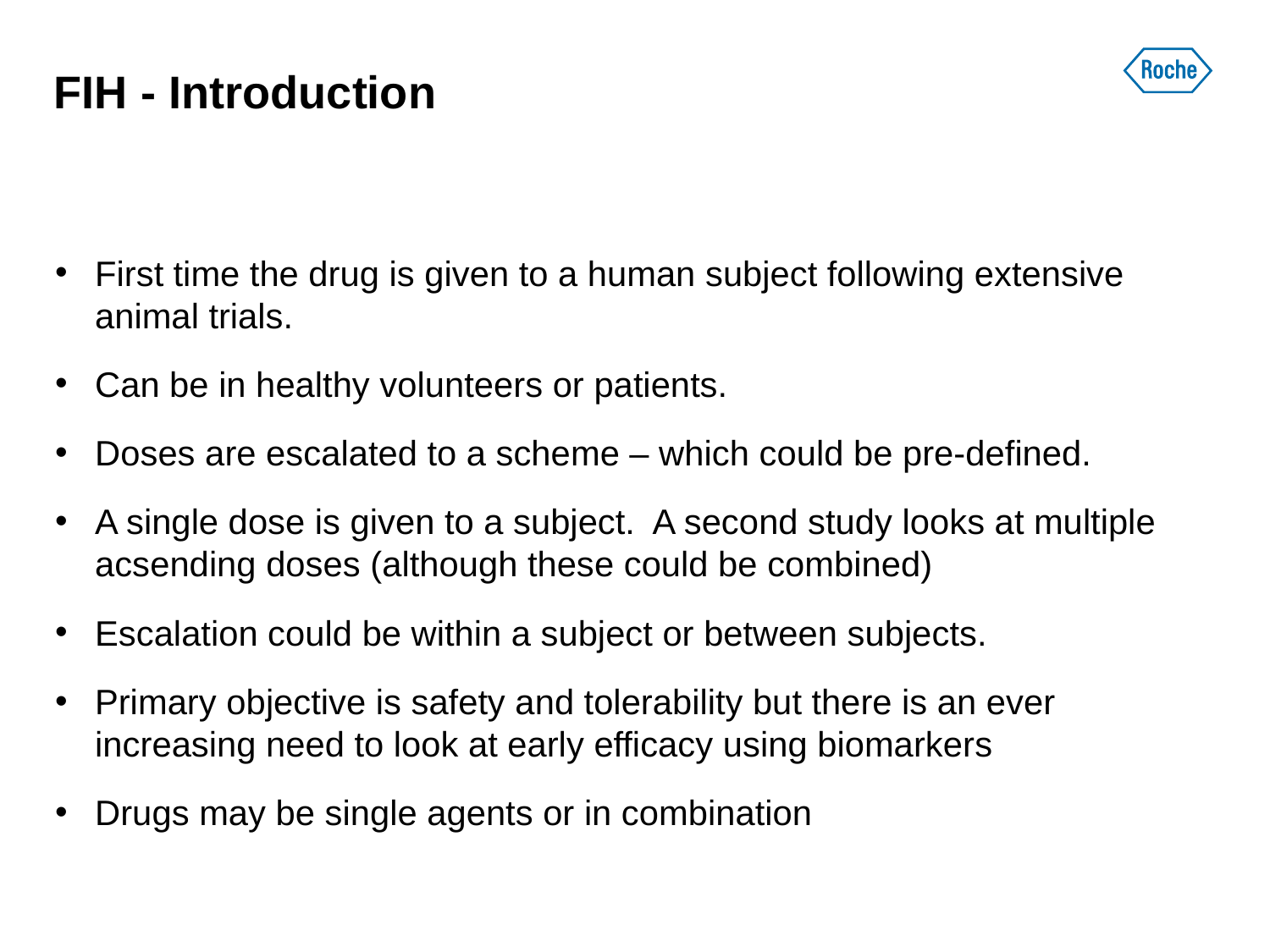

# FIH - Introduction
First time the drug is given to a human subject following extensive animal trials.
Can be in healthy volunteers or patients.
Doses are escalated to a scheme – which could be pre-defined.
A single dose is given to a subject.  A second study looks at multiple acsending doses (although these could be combined)
Escalation could be within a subject or between subjects.
Primary objective is safety and tolerability but there is an ever increasing need to look at early efficacy using biomarkers
Drugs may be single agents or in combination